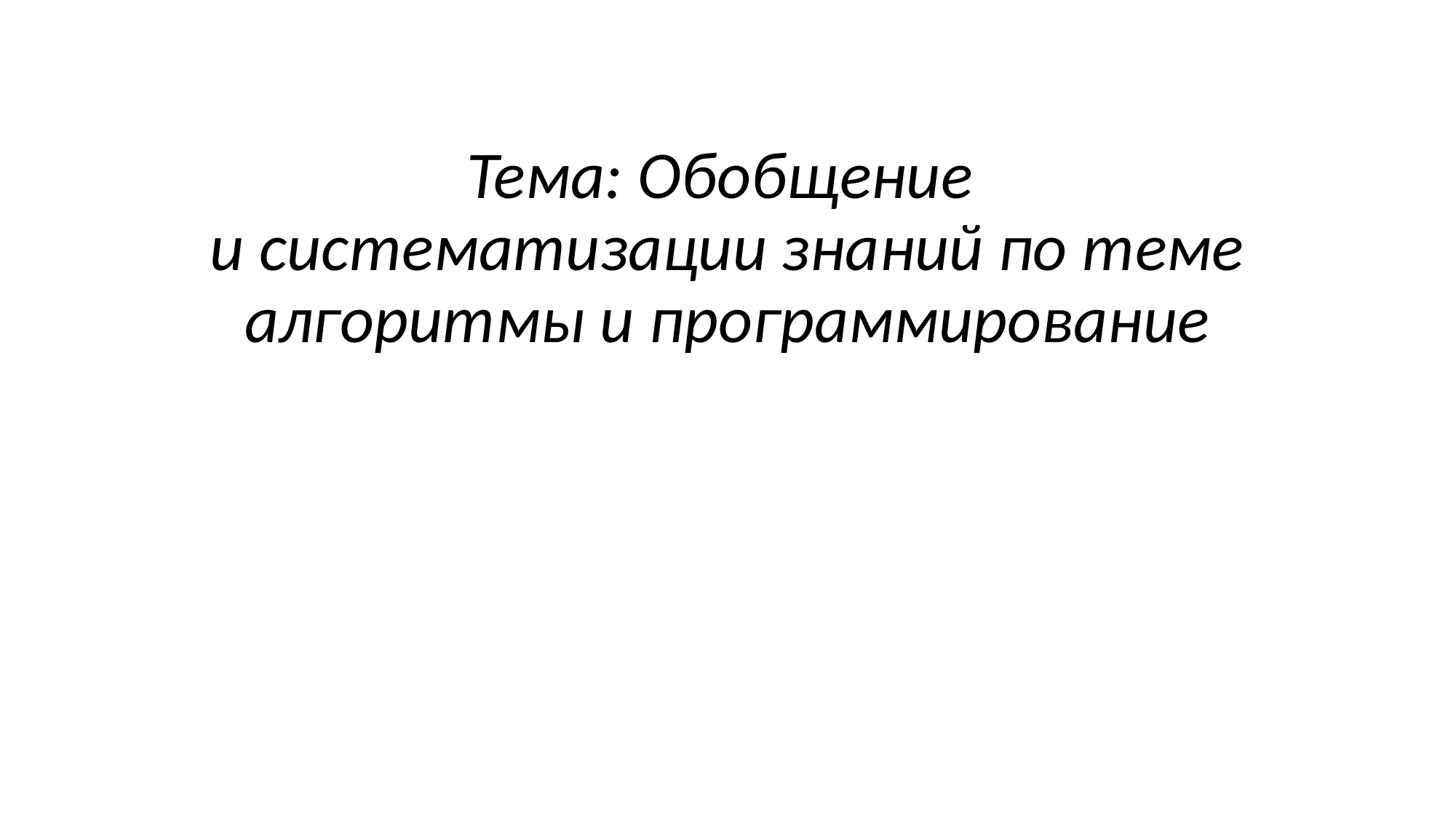

# Тема: Обобщение и систематизации знаний по теме алгоритмы и программирование